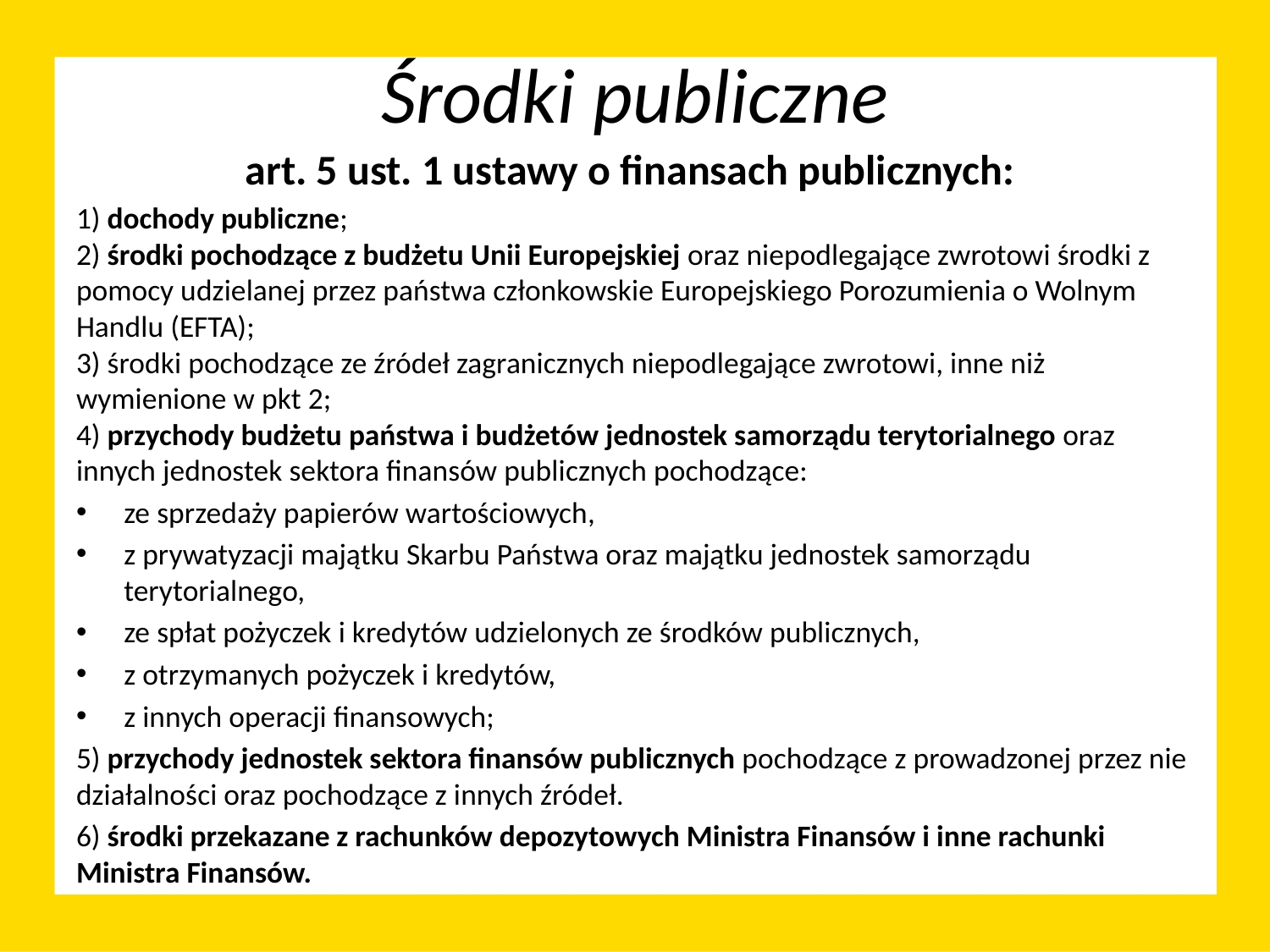

# Środki publiczne
art. 5 ust. 1 ustawy o finansach publicznych:
1) dochody publiczne;
2) środki pochodzące z budżetu Unii Europejskiej oraz niepodlegające zwrotowi środki z pomocy udzielanej przez państwa członkowskie Europejskiego Porozumienia o Wolnym Handlu (EFTA);
3) środki pochodzące ze źródeł zagranicznych niepodlegające zwrotowi, inne niż wymienione w pkt 2;
4) przychody budżetu państwa i budżetów jednostek samorządu terytorialnego oraz innych jednostek sektora finansów publicznych pochodzące:
ze sprzedaży papierów wartościowych,
z prywatyzacji majątku Skarbu Państwa oraz majątku jednostek samorządu terytorialnego,
ze spłat pożyczek i kredytów udzielonych ze środków publicznych,
z otrzymanych pożyczek i kredytów,
z innych operacji finansowych;
5) przychody jednostek sektora finansów publicznych pochodzące z prowadzonej przez nie działalności oraz pochodzące z innych źródeł.
6) środki przekazane z rachunków depozytowych Ministra Finansów i inne rachunki Ministra Finansów.